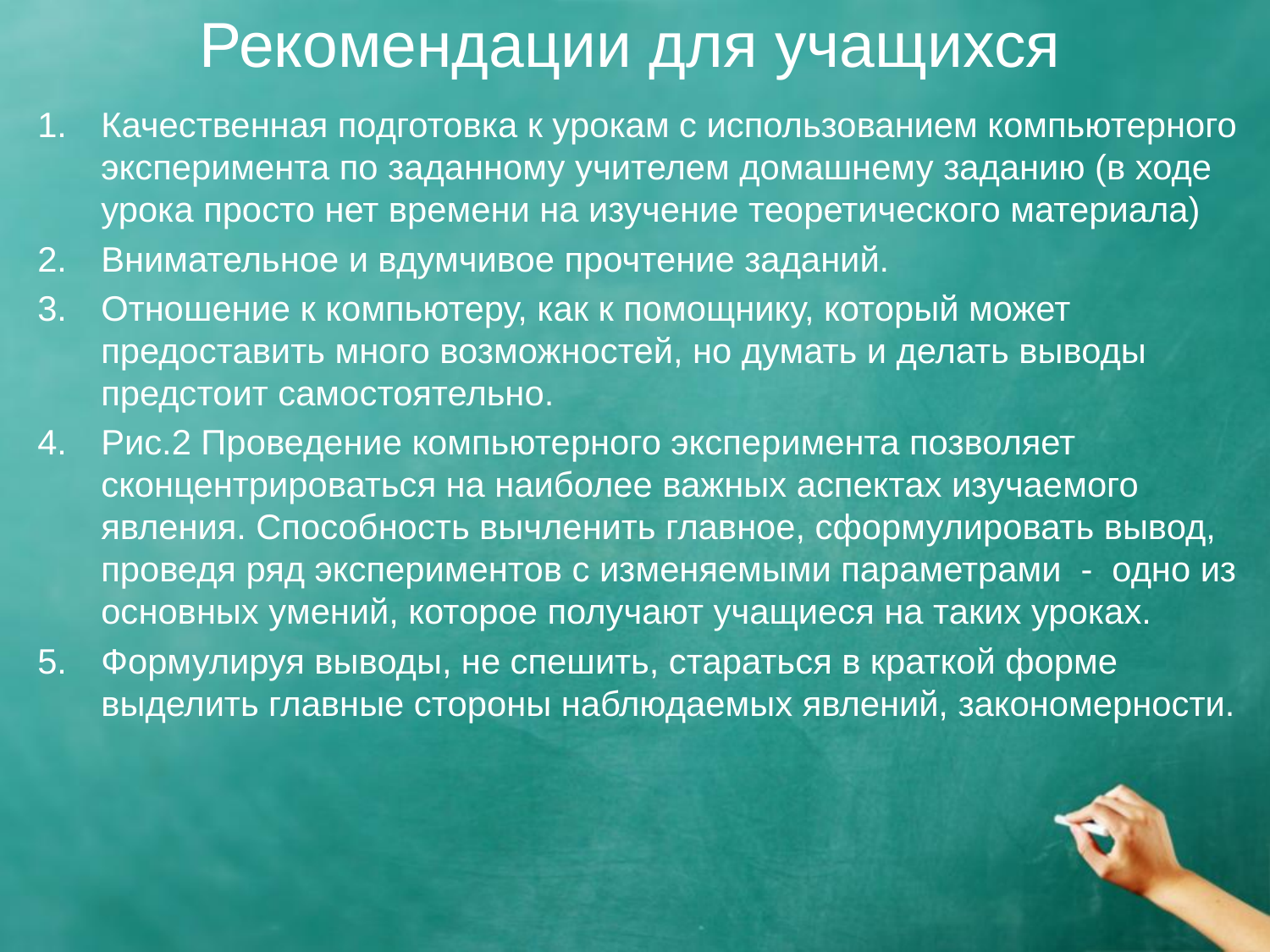

# Рекомендации для учащихся
Качественная подготовка к урокам с использованием компьютерного эксперимента по заданному учителем домашнему заданию (в ходе урока просто нет времени на изучение теоретического материала)
Внимательное и вдумчивое прочтение заданий.
Отношение к компьютеру, как к помощнику, который может предоставить много возможностей, но думать и делать выводы предстоит самостоятельно.
Рис.2 Проведение компьютерного эксперимента позволяет сконцентрироваться на наиболее важных аспектах изучаемого явления. Способность вычленить главное, сформулировать вывод, проведя ряд экспериментов с изменяемыми параметрами  -  одно из основных умений, которое получают учащиеся на таких уроках.
Формулируя выводы, не спешить, стараться в краткой форме выделить главные стороны наблюдаемых явлений, закономерности.